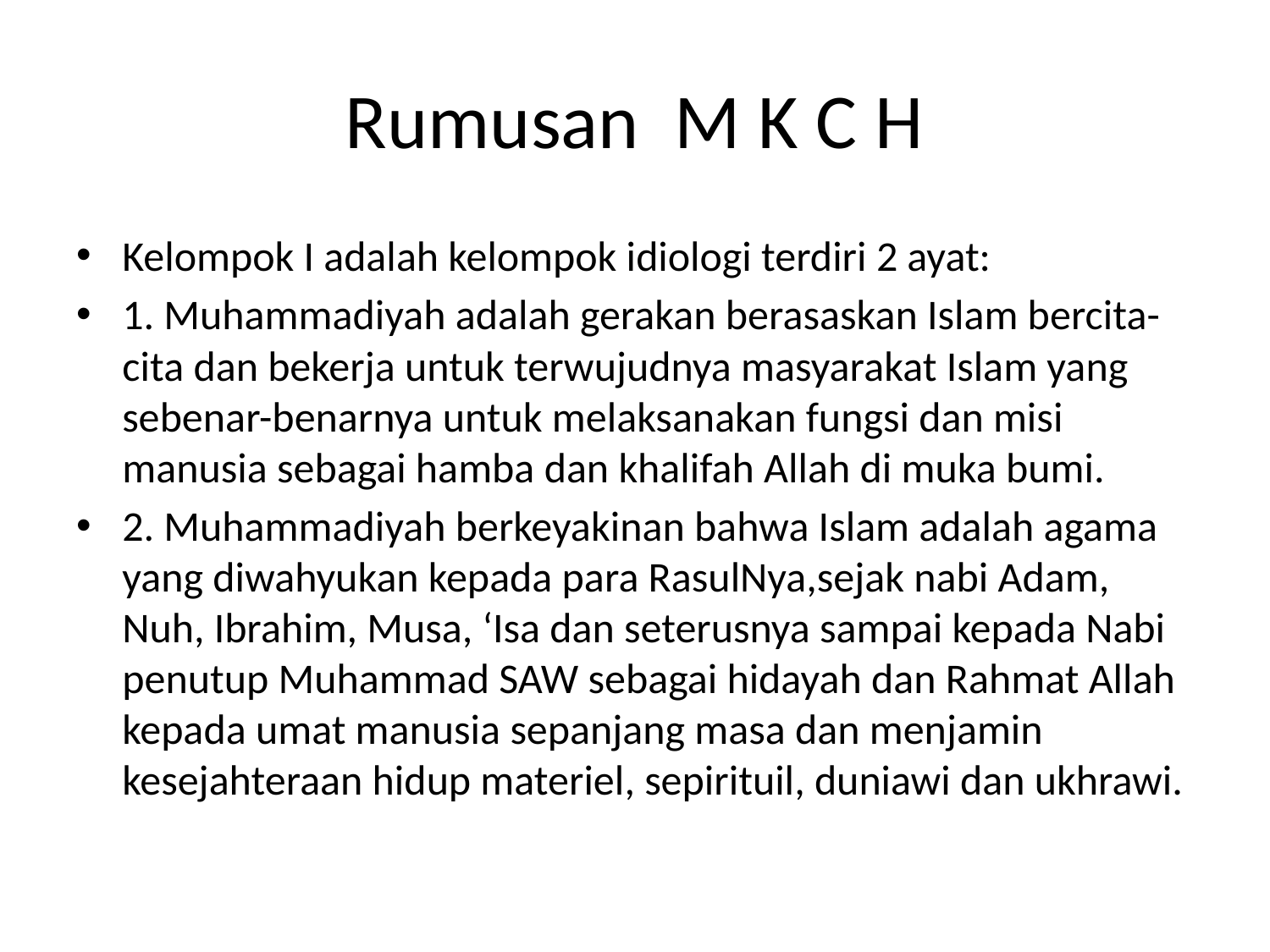

# Rumusan  M K C H
Kelompok I adalah kelompok idiologi terdiri 2 ayat:
1. Muhammadiyah adalah gerakan berasaskan Islam bercita-cita dan bekerja untuk terwujudnya masyarakat Islam yang sebenar-benarnya untuk melaksanakan fungsi dan misi manusia sebagai hamba dan khalifah Allah di muka bumi.
2. Muhammadiyah berkeyakinan bahwa Islam adalah agama yang diwahyukan kepada para RasulNya,sejak nabi Adam, Nuh, Ibrahim, Musa, ‘Isa dan seterusnya sampai kepada Nabi penutup Muhammad SAW sebagai hidayah dan Rahmat Allah kepada umat manusia sepanjang masa dan menjamin kesejahteraan hidup materiel, sepirituil, duniawi dan ukhrawi.